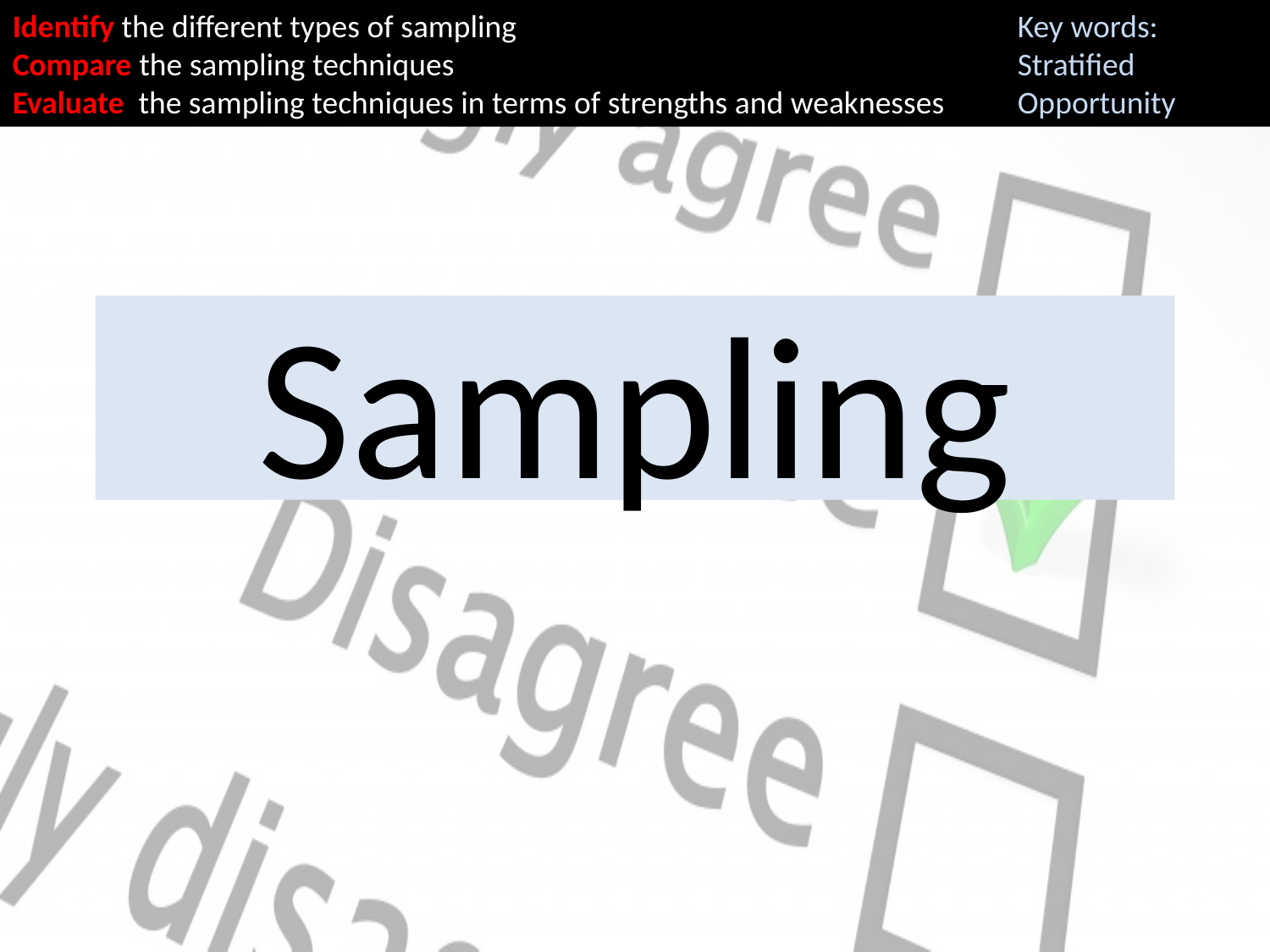

Identify the different types of sampling
Compare the sampling techniques
Evaluate  the sampling techniques in terms of strengths and weaknesses
Key words:
Stratified
Opportunity
# Sampling